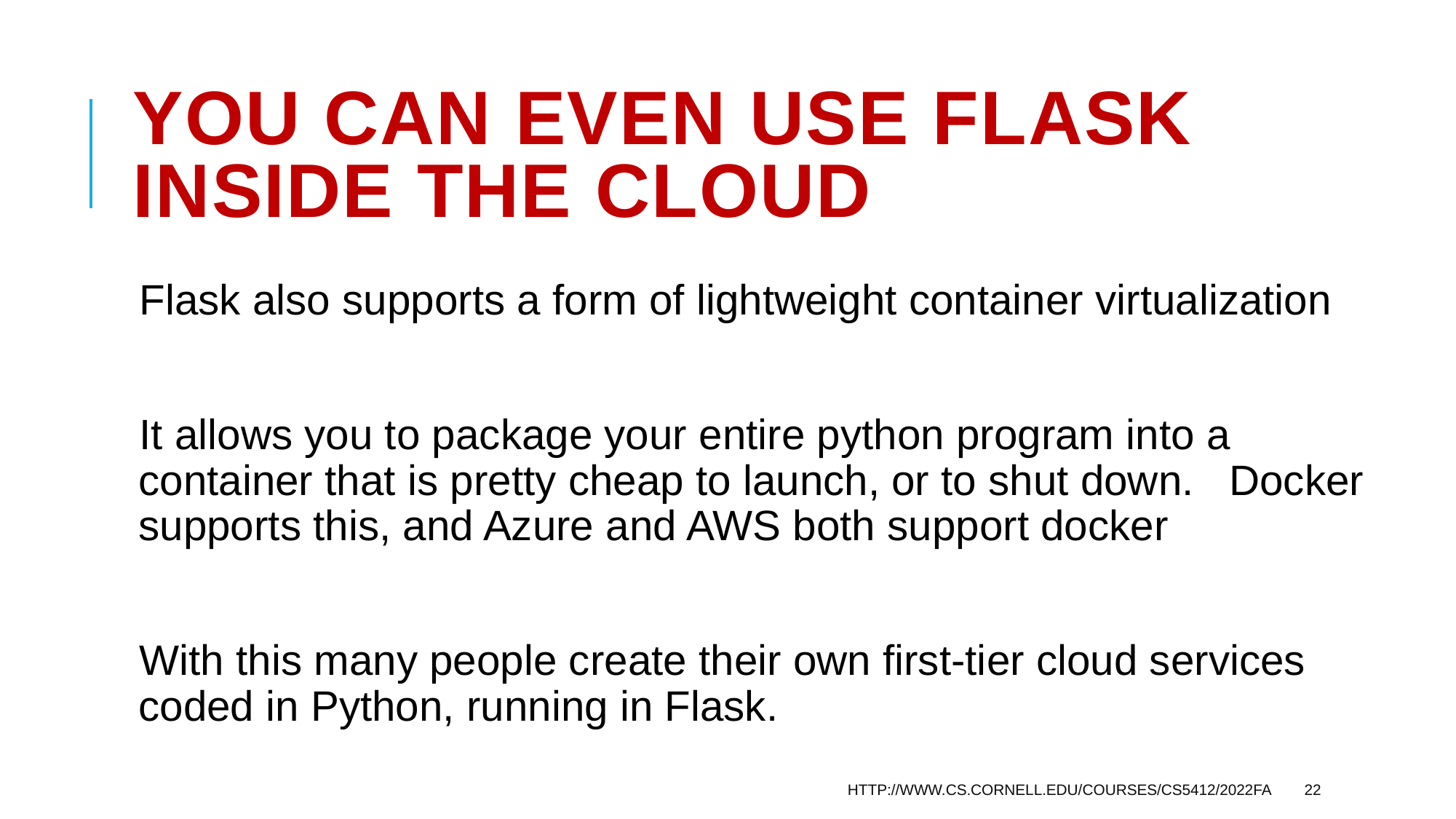

# You can even use Flask inside the cloud
Flask also supports a form of lightweight container virtualization

It allows you to package your entire python program into a container that is pretty cheap to launch, or to shut down.   Docker supports this, and Azure and AWS both support docker

With this many people create their own first-tier cloud services coded in Python, running in Flask.
http://www.cs.cornell.edu/courses/cs5412/2022fa
22